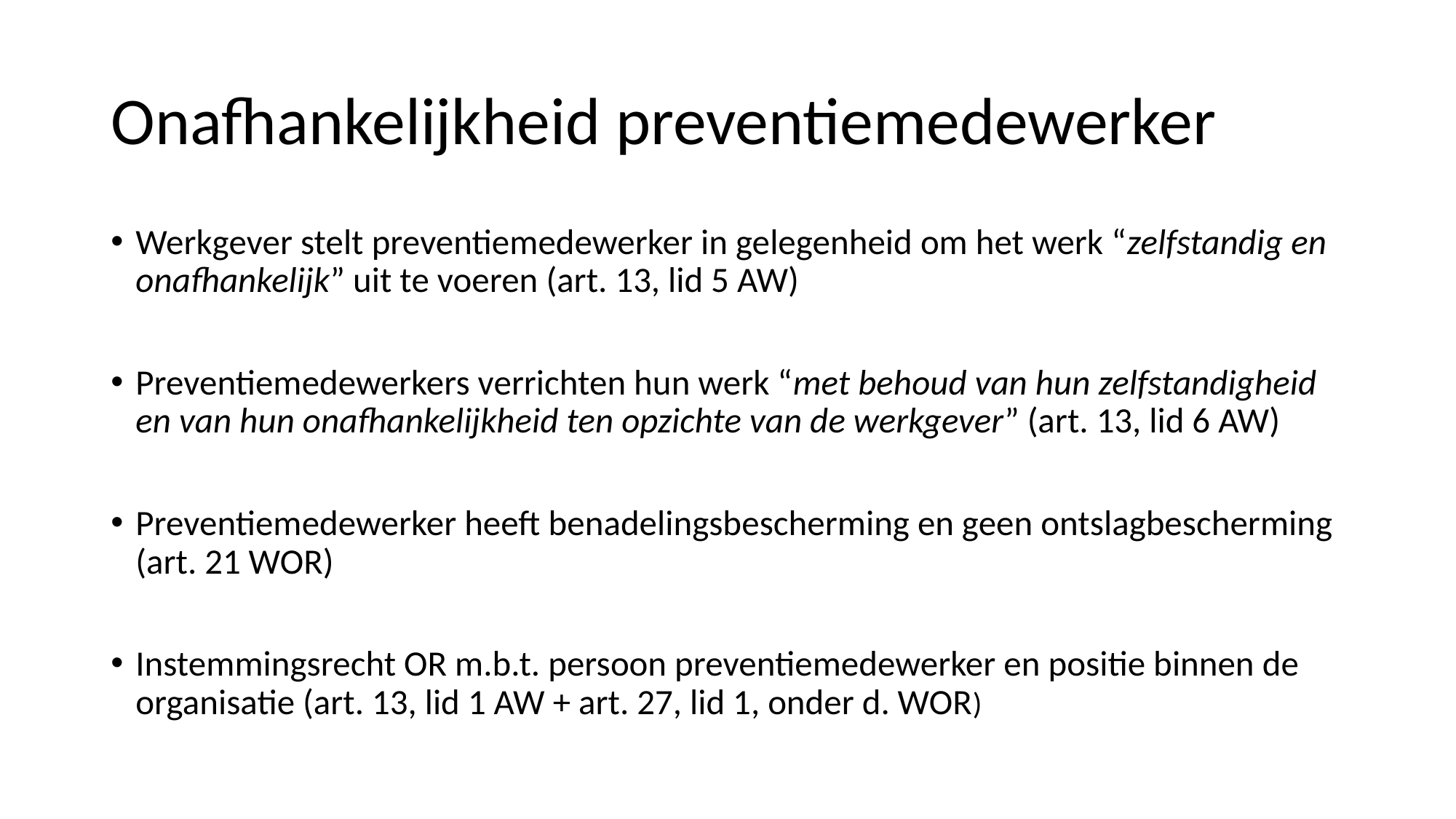

# Onafhankelijkheid preventiemedewerker
Werkgever stelt preventiemedewerker in gelegenheid om het werk “zelfstandig en onafhankelijk” uit te voeren (art. 13, lid 5 AW)

Preventiemedewerkers verrichten hun werk “met behoud van hun zelfstandigheid en van hun onafhankelijkheid ten opzichte van de werkgever” (art. 13, lid 6 AW)

Preventiemedewerker heeft benadelingsbescherming en geen ontslagbescherming (art. 21 WOR)

Instemmingsrecht OR m.b.t. persoon preventiemedewerker en positie binnen de organisatie (art. 13, lid 1 AW + art. 27, lid 1, onder d. WOR)